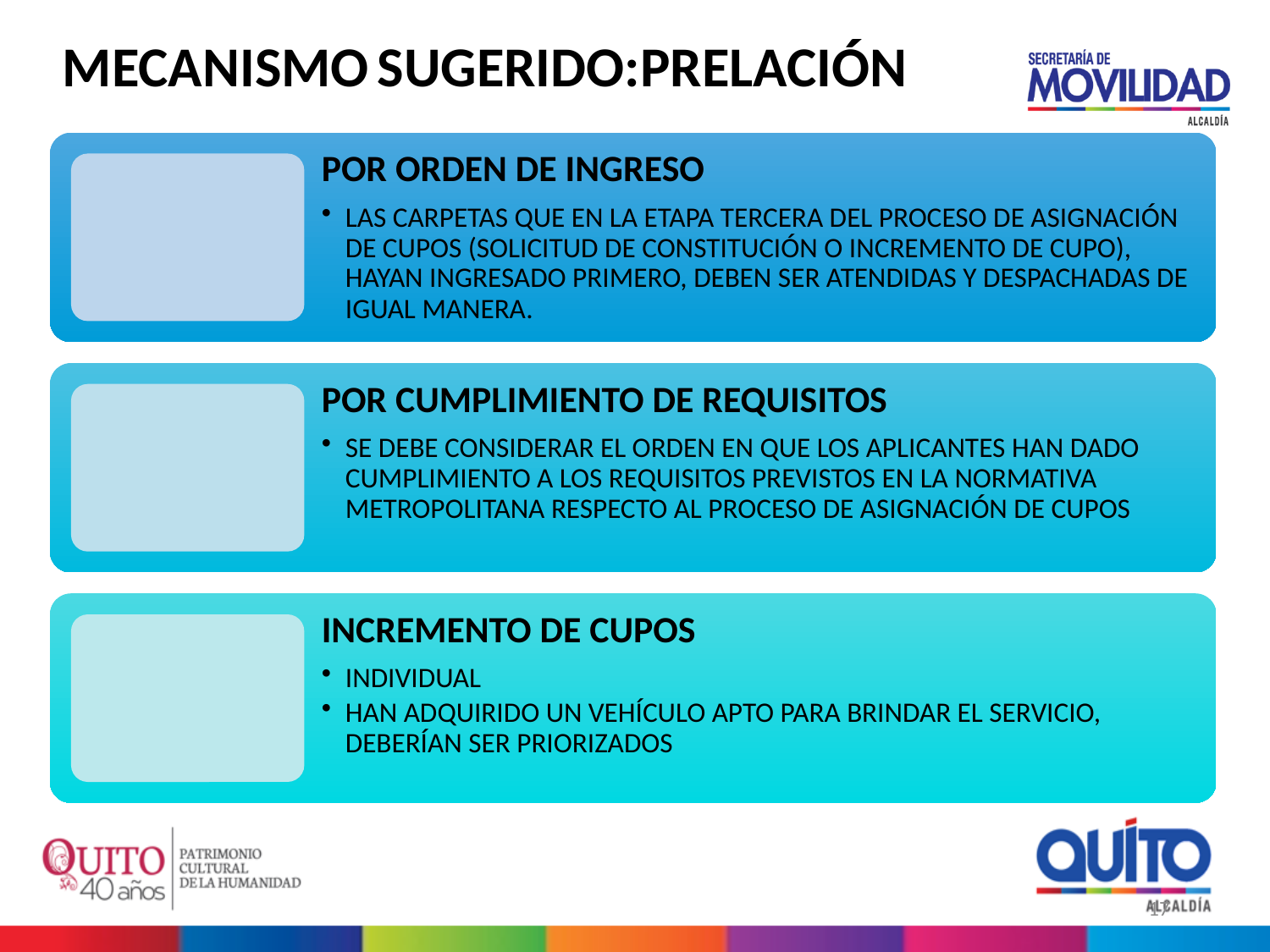

MECANISMO SUGERIDO:PRELACIÓN
POR ORDEN DE INGRESO
LAS CARPETAS QUE EN LA ETAPA TERCERA DEL PROCESO DE ASIGNACIÓN DE CUPOS (SOLICITUD DE CONSTITUCIÓN O INCREMENTO DE CUPO), HAYAN INGRESADO PRIMERO, DEBEN SER ATENDIDAS Y DESPACHADAS DE IGUAL MANERA.
POR CUMPLIMIENTO DE REQUISITOS
SE DEBE CONSIDERAR EL ORDEN EN QUE LOS APLICANTES HAN DADO CUMPLIMIENTO A LOS REQUISITOS PREVISTOS EN LA NORMATIVA METROPOLITANA RESPECTO AL PROCESO DE ASIGNACIÓN DE CUPOS
INCREMENTO DE CUPOS
INDIVIDUAL
HAN ADQUIRIDO UN VEHÍCULO APTO PARA BRINDAR EL SERVICIO, DEBERÍAN SER PRIORIZADOS
17